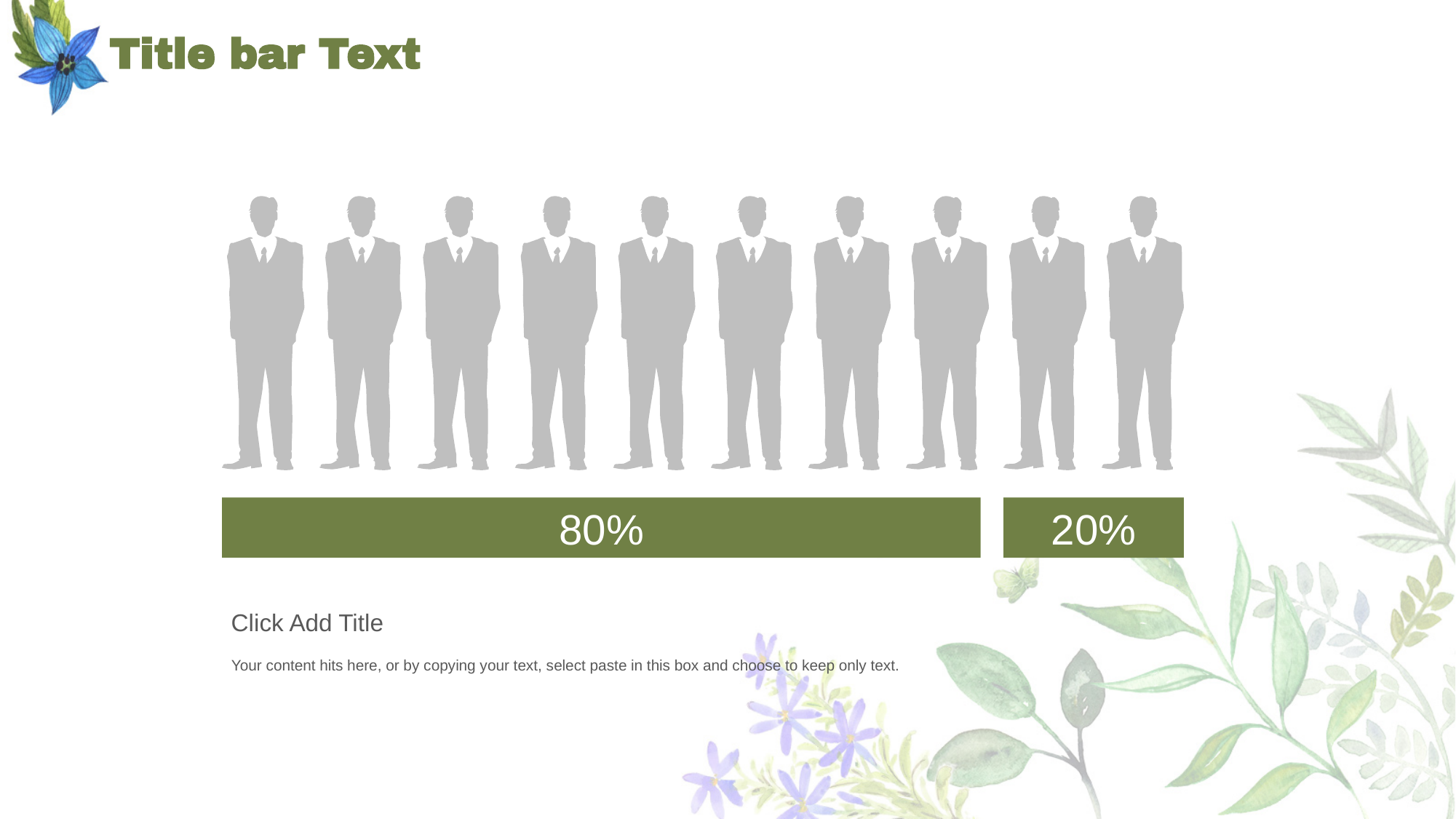

# Title bar Text

80%
20%
Click Add Title
Your content hits here, or by copying your text, select paste in this box and choose to keep only text.